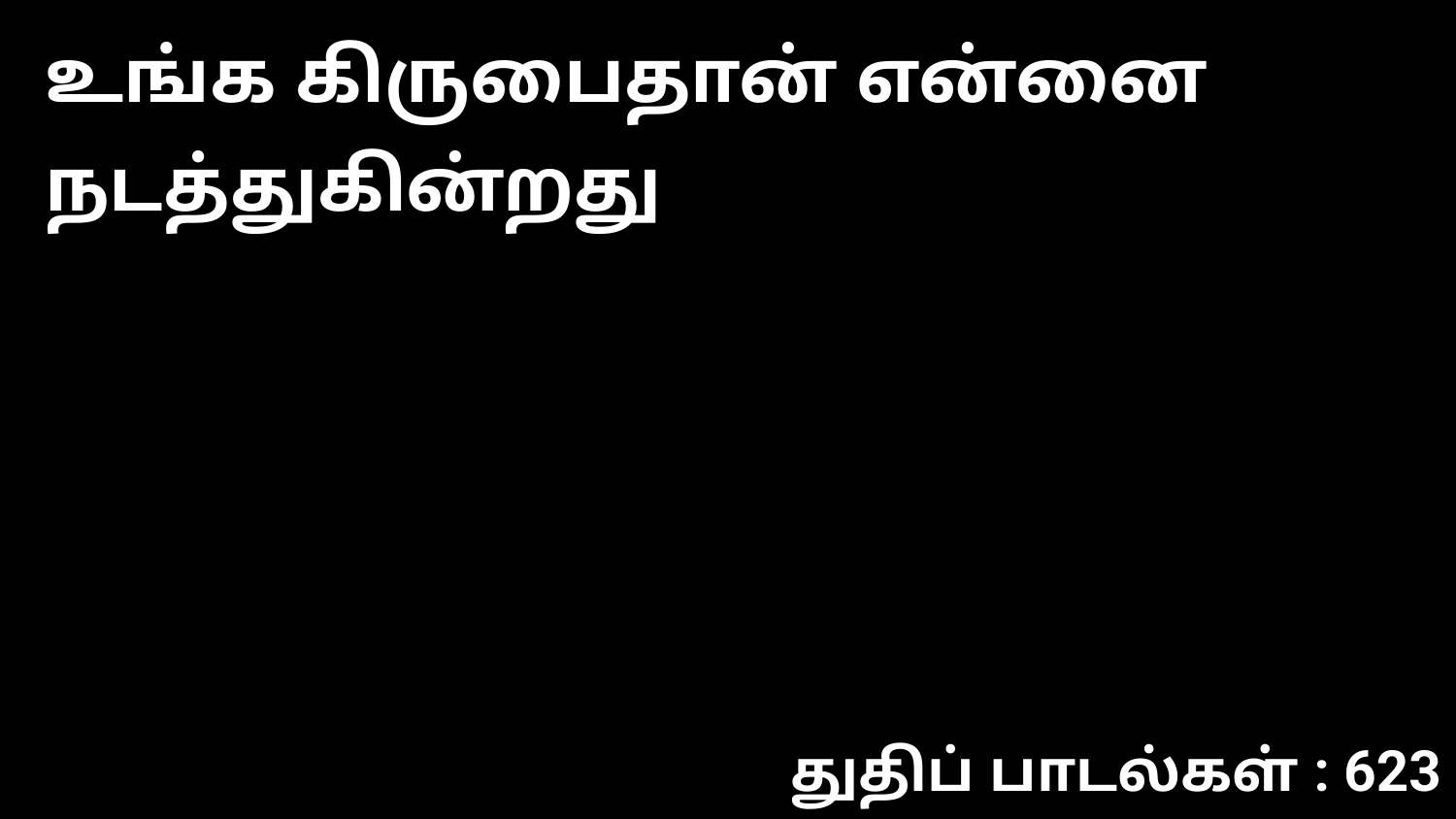

உங்க கிருபைதான் என்னை நடத்துகின்றது
துதிப் பாடல்கள் : 623